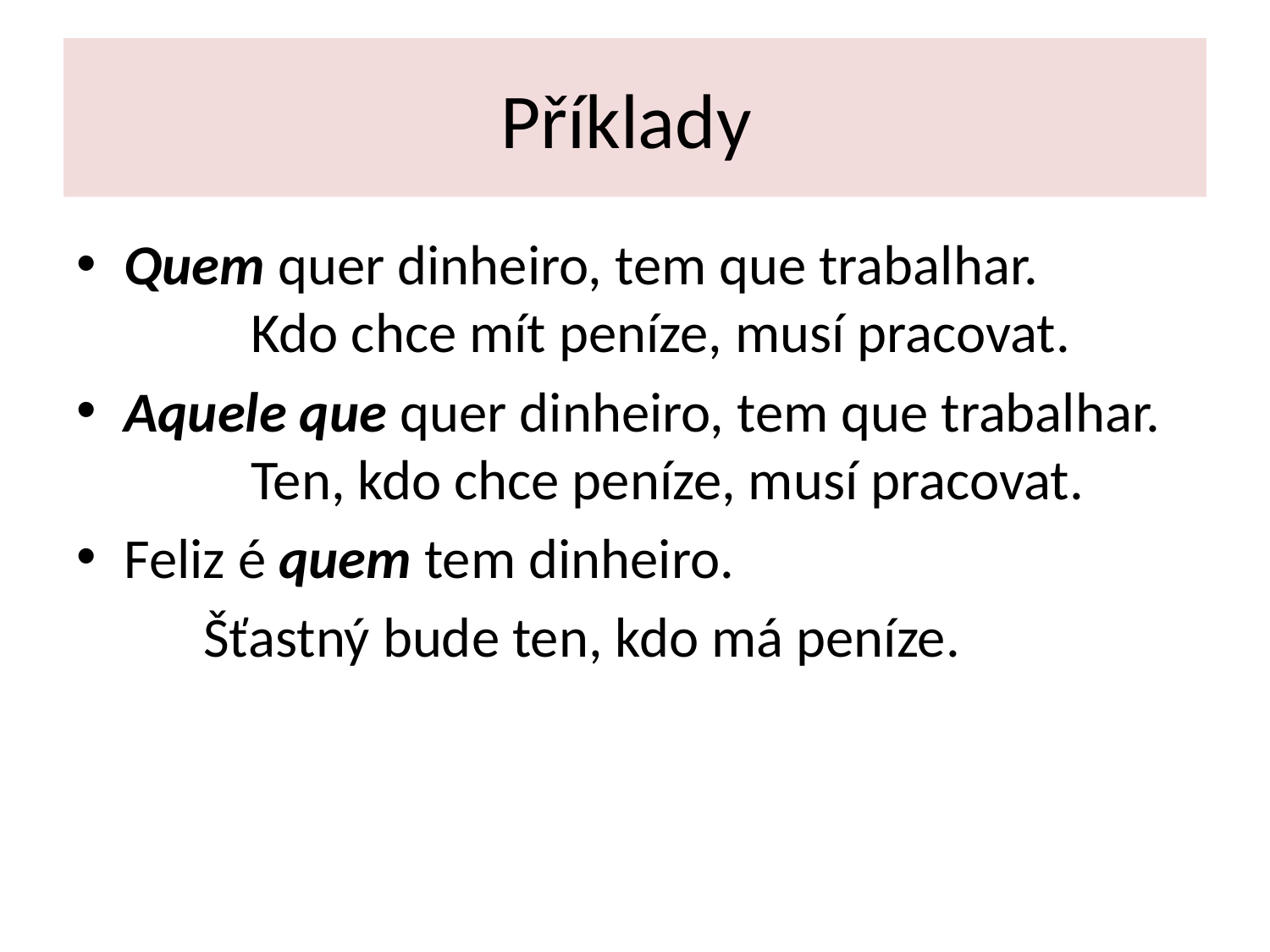

# Příklady
Quem quer dinheiro, tem que trabalhar. 		Kdo chce mít peníze, musí pracovat.
Aquele que quer dinheiro, tem que trabalhar. 	Ten, kdo chce peníze, musí pracovat.
Feliz é quem tem dinheiro.
	Šťastný bude ten, kdo má peníze.